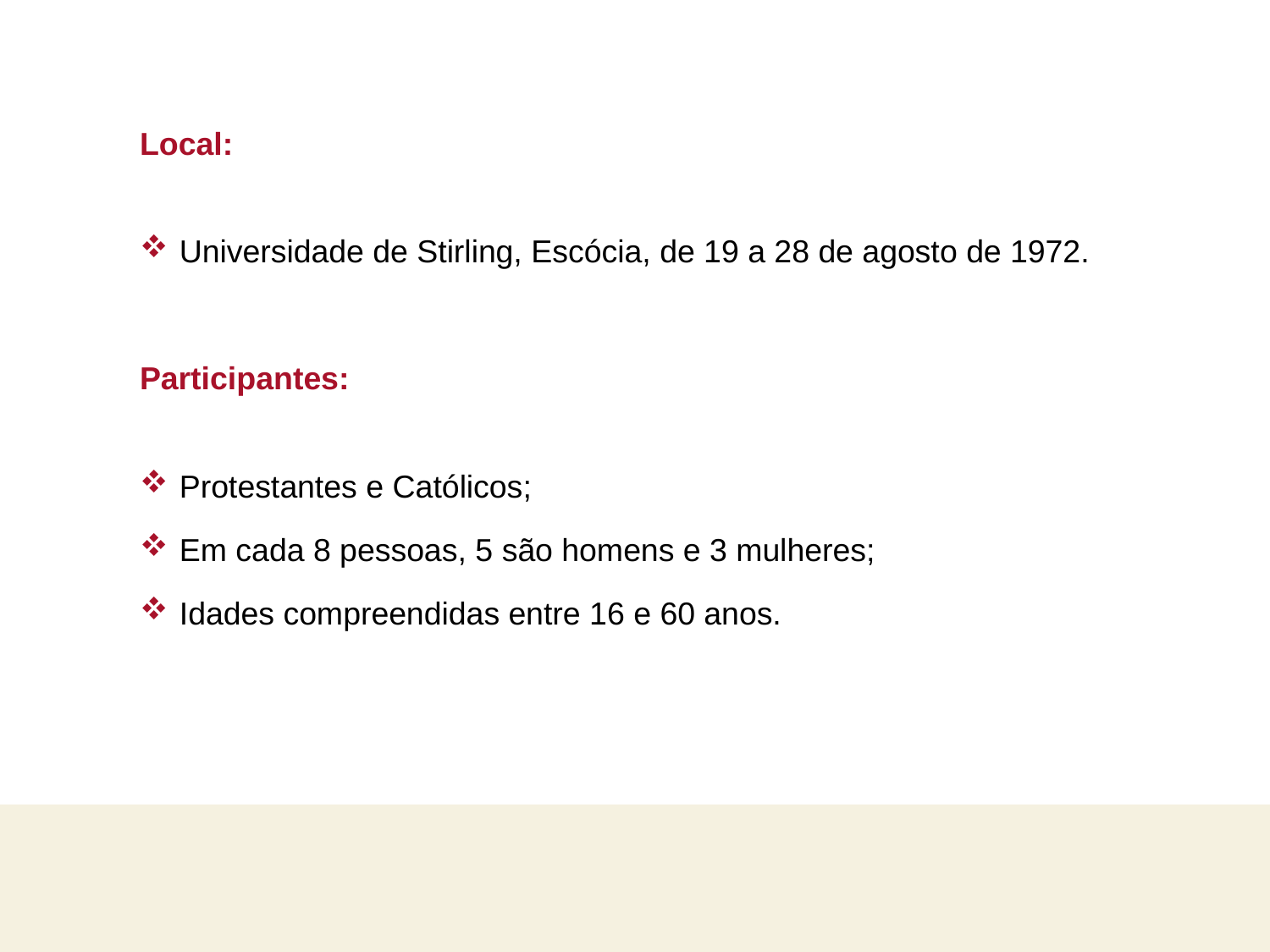

Local:

Universidade de Stirling, Escócia, de 19 a 28 de agosto de 1972.

Participantes:

Protestantes e Católicos;
Em cada 8 pessoas, 5 são homens e 3 mulheres;
Idades compreendidas entre 16 e 60 anos.